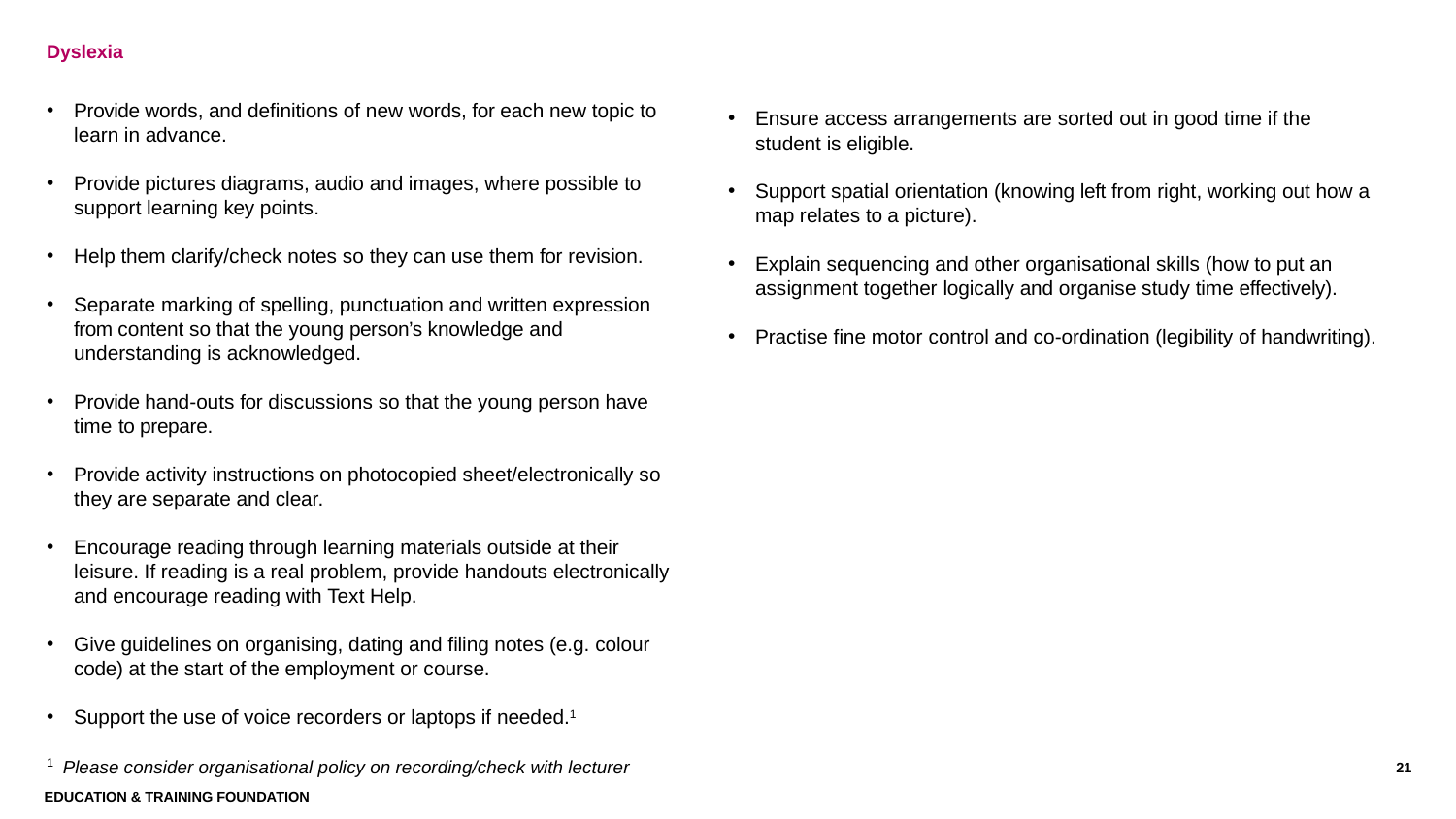

# Dyslexia
Provide words, and definitions of new words, for each new topic to learn in advance.

Provide pictures diagrams, audio and images, where possible to support learning key points.

Help them clarify/check notes so they can use them for revision.

Separate marking of spelling, punctuation and written expression from content so that the young person’s knowledge and understanding is acknowledged.

Provide hand-outs for discussions so that the young person have time to prepare.

Provide activity instructions on photocopied sheet/electronically so they are separate and clear.

Encourage reading through learning materials outside at their leisure. If reading is a real problem, provide handouts electronically and encourage reading with Text Help.

Give guidelines on organising, dating and filing notes (e.g. colour code) at the start of the employment or course.

Support the use of voice recorders or laptops if needed.1

1  Please consider organisational policy on recording/check with lecturer

Ensure access arrangements are sorted out in good time if the student is eligible.

Support spatial orientation (knowing left from right, working out how a map relates to a picture).

Explain sequencing and other organisational skills (how to put an assignment together logically and organise study time effectively).

Practise fine motor control and co-ordination (legibility of handwriting).

21
Education & Training Foundation